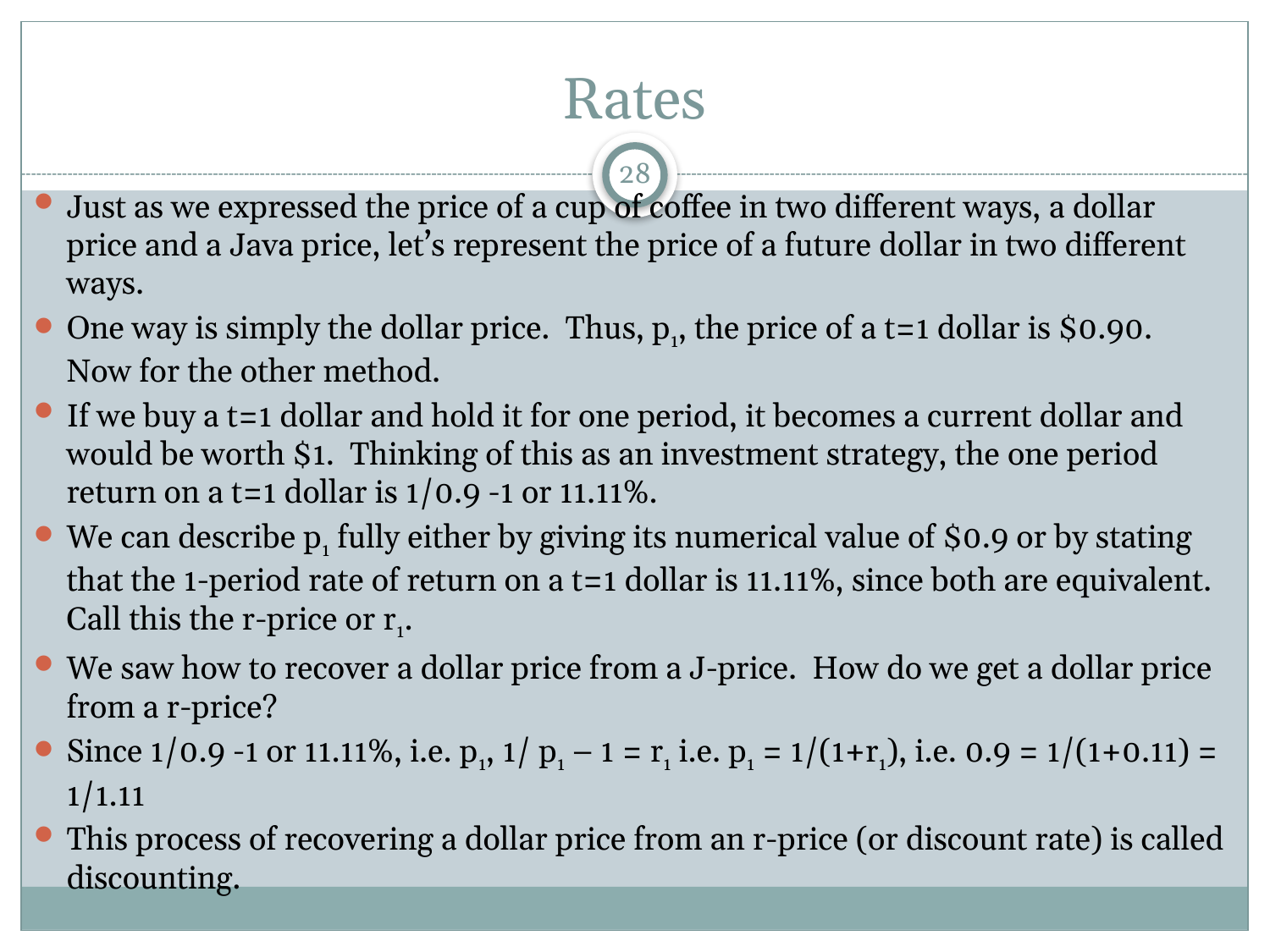

# Rates
28
Just as we expressed the price of a cup of coffee in two different ways, a dollar price and a Java price, let’s represent the price of a future dollar in two different ways.
One way is simply the dollar price.  Thus, p1, the price of a t=1 dollar is $0.90.  Now for the other method.
If we buy a t=1 dollar and hold it for one period, it becomes a current dollar and would be worth $1.  Thinking of this as an investment strategy, the one period return on a t=1 dollar is 1/0.9 -1 or 11.11%.
We can describe p1 fully either by giving its numerical value of $0.9 or by stating that the 1-period rate of return on a t=1 dollar is 11.11%, since both are equivalent.  Call this the r-price or r1.
We saw how to recover a dollar price from a J-price.  How do we get a dollar price from a r-price?
Since 1/0.9 -1 or 11.11%, i.e. p1, 1/ p1 – 1 = r1 i.e. p1 = 1/(1+r1), i.e. 0.9 = 1/(1+0.11) = 1/1.11
This process of recovering a dollar price from an r-price (or discount rate) is called discounting.